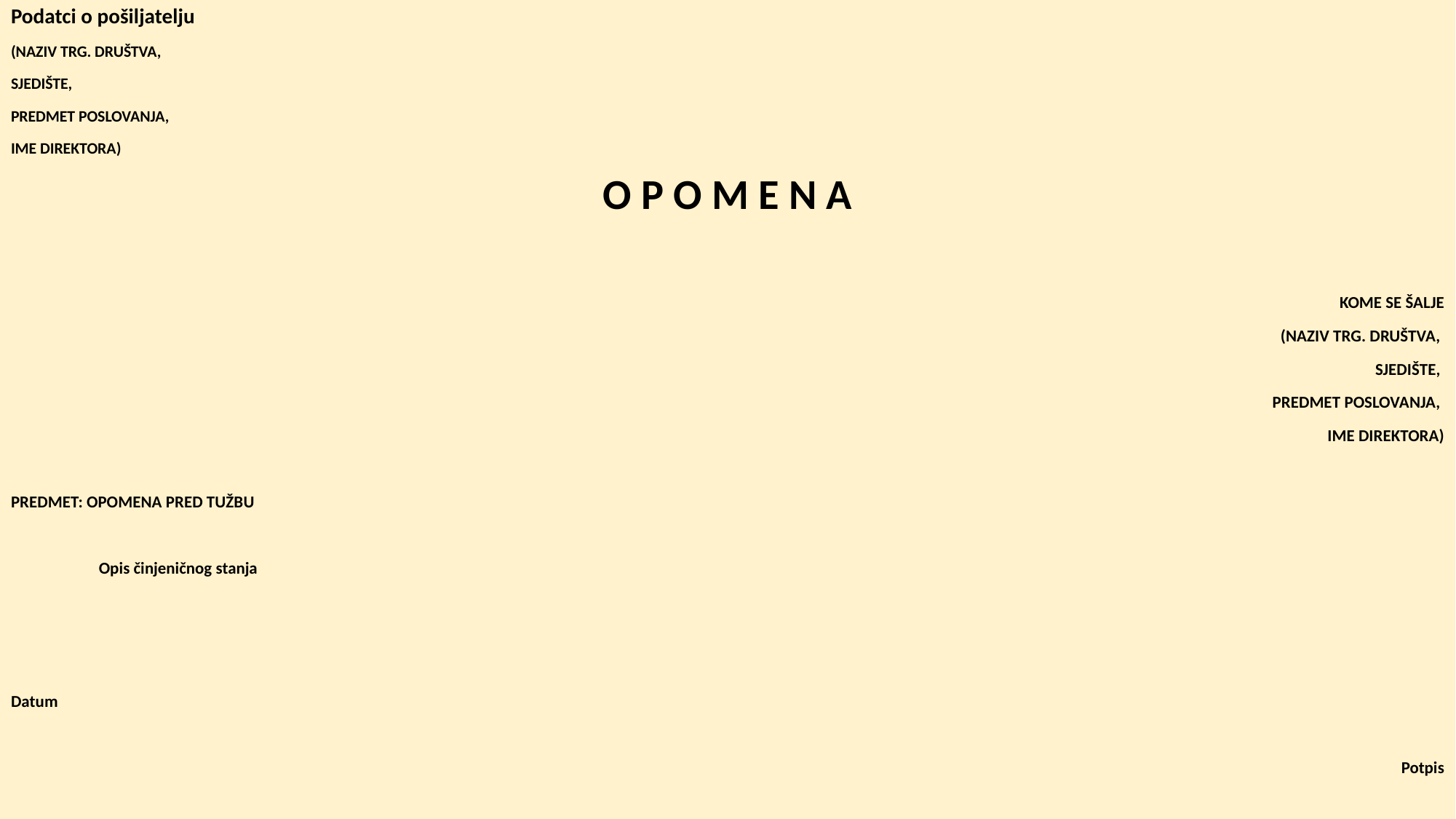

Podatci o pošiljatelju
(NAZIV TRG. DRUŠTVA,
SJEDIŠTE,
PREDMET POSLOVANJA,
IME DIREKTORA)
O P O M E N A

KOME SE ŠALJE
(NAZIV TRG. DRUŠTVA,
SJEDIŠTE,
PREDMET POSLOVANJA,
IME DIREKTORA)

PREDMET: OPOMENA PRED TUŽBU

                       Opis činjeničnog stanja

Datum

Potpis